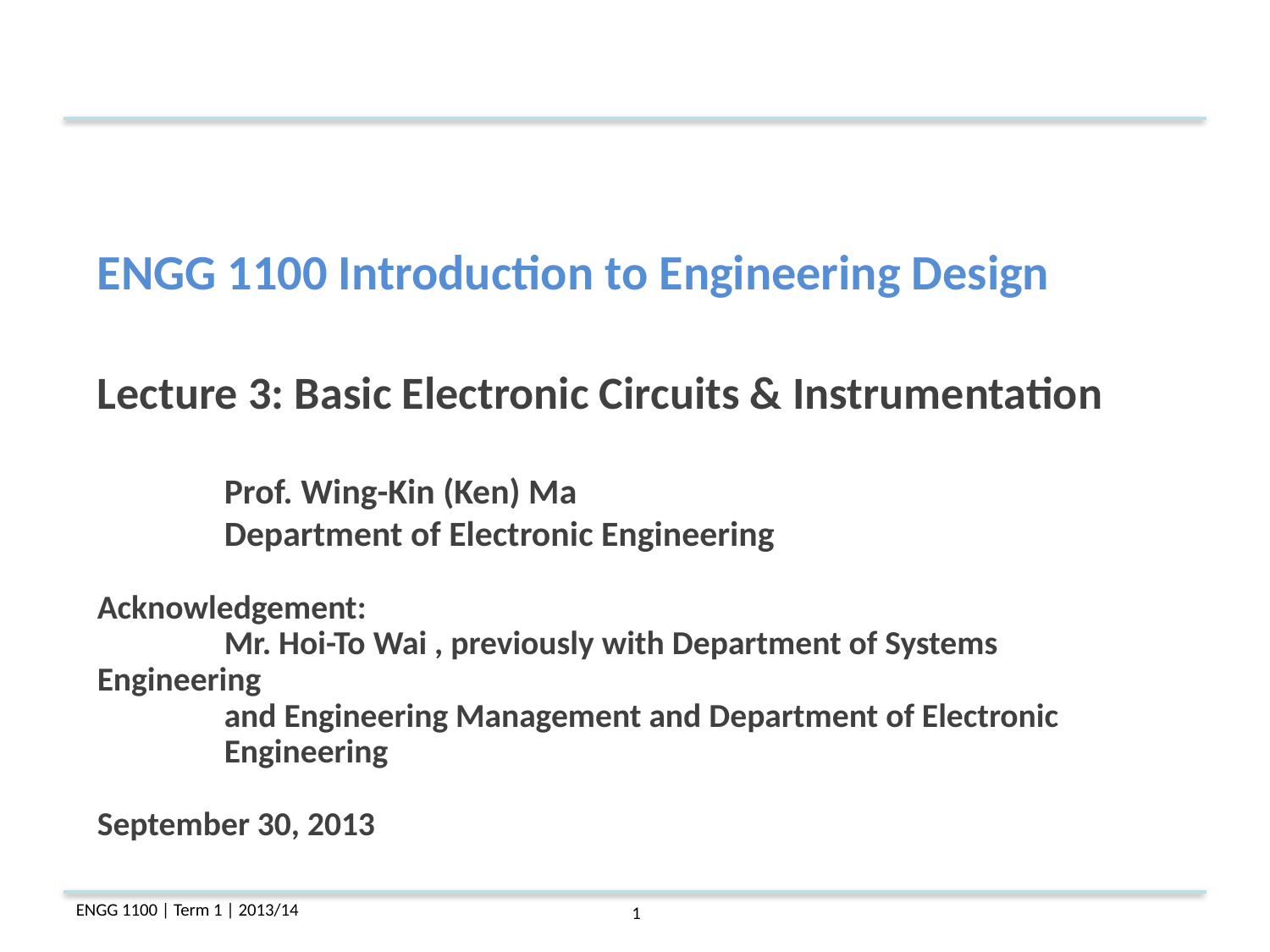

ENGG 1100 Introduction to Engineering Design
Lecture 3: Basic Electronic Circuits & Instrumentation

	Prof. Wing-Kin (Ken) Ma
	Department of Electronic Engineering

Acknowledgement:
	Mr. Hoi-To Wai , previously with Department of Systems Engineering
	and Engineering Management and Department of Electronic
	Engineering

September 30, 2013